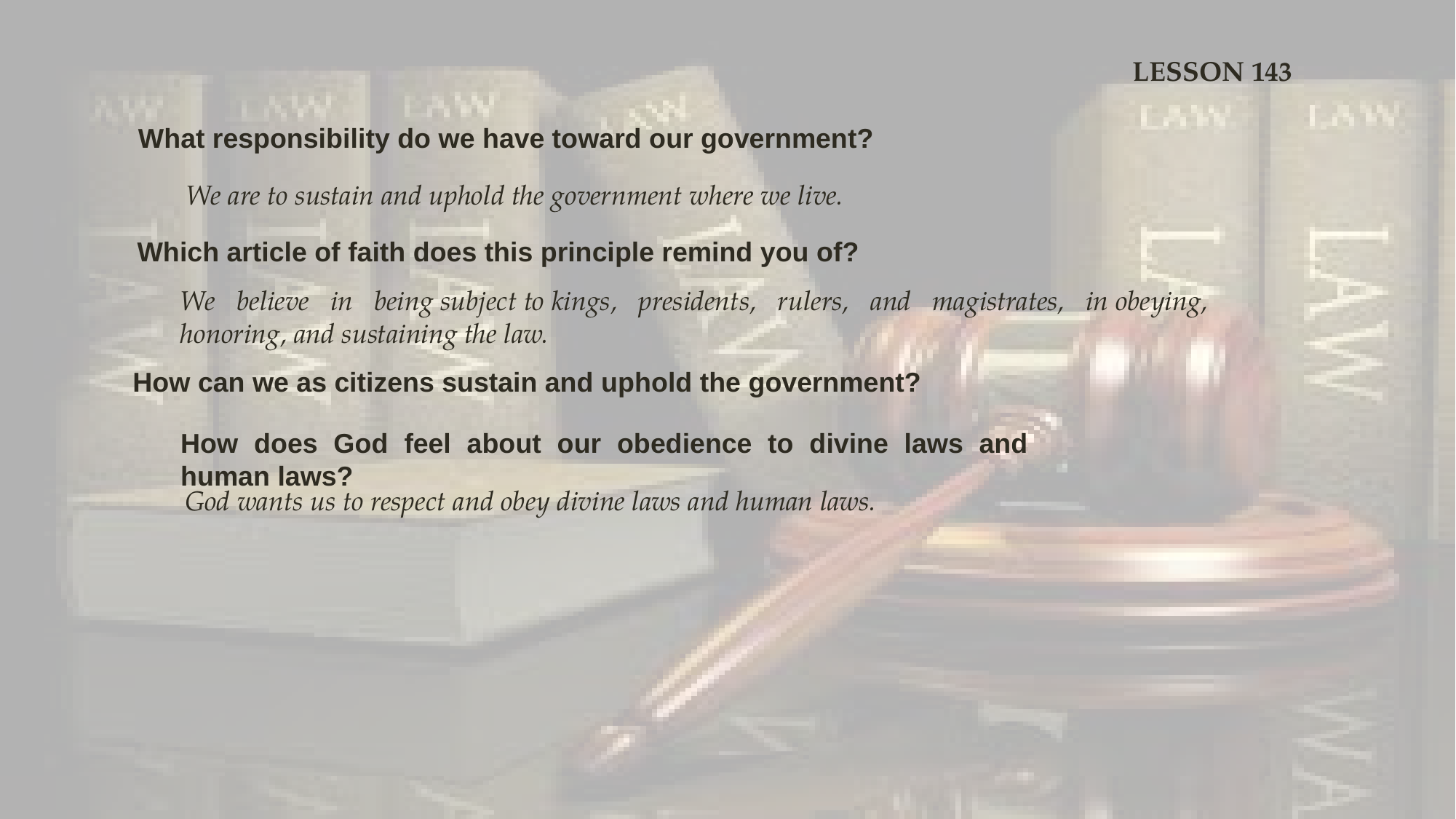

LESSON 143
What responsibility do we have toward our government?
We are to sustain and uphold the government where we live.
Which article of faith does this principle remind you of?
We believe in being subject to kings, presidents, rulers, and magistrates, in obeying, honoring, and sustaining the law.
How can we as citizens sustain and uphold the government?
How does God feel about our obedience to divine laws and human laws?
God wants us to respect and obey divine laws and human laws.